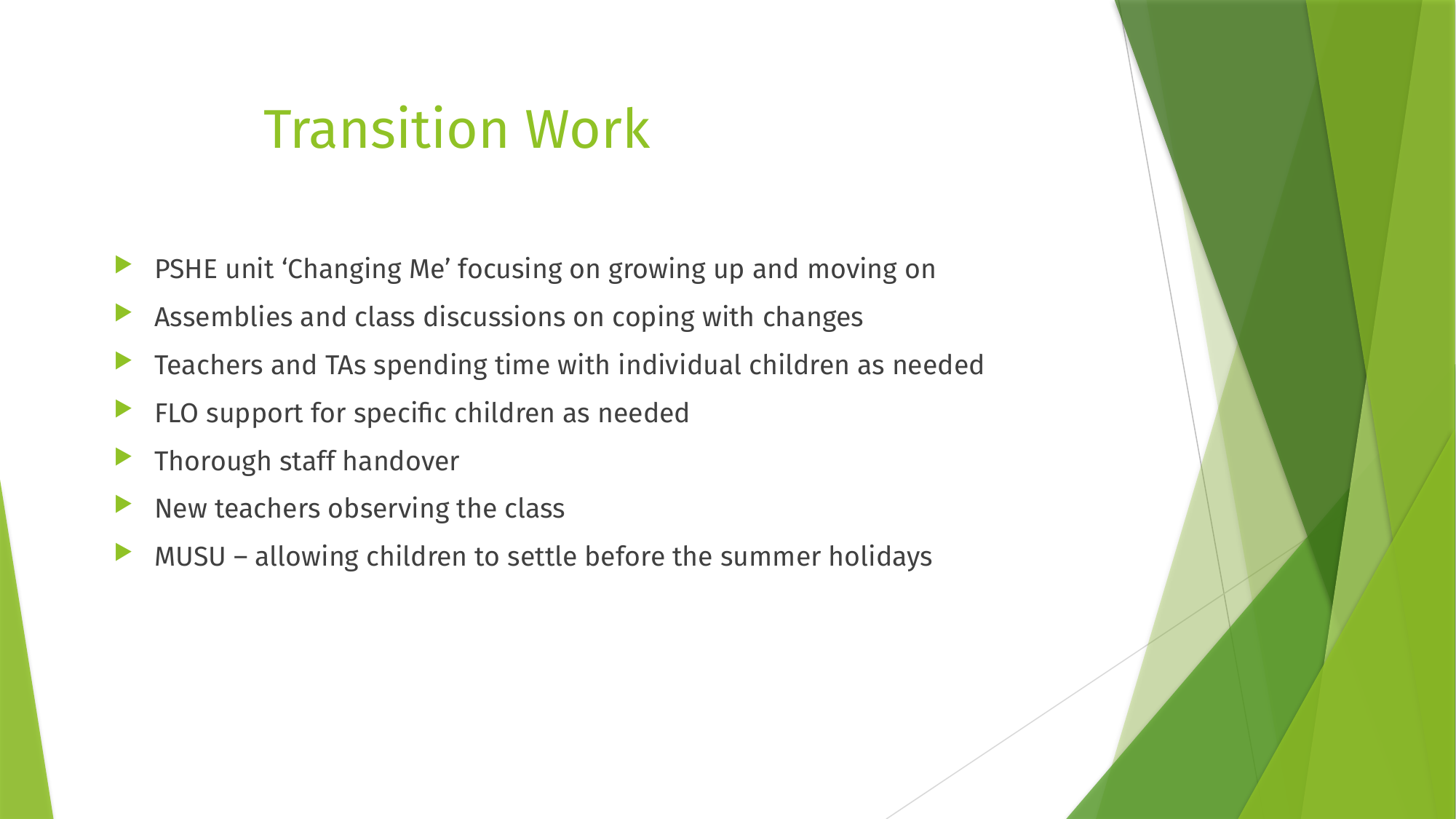

# Transition Work
PSHE unit ‘Changing Me’ focusing on growing up and moving on
Assemblies and class discussions on coping with changes
Teachers and TAs spending time with individual children as needed
FLO support for specific children as needed
Thorough staff handover
New teachers observing the class
MUSU – allowing children to settle before the summer holidays